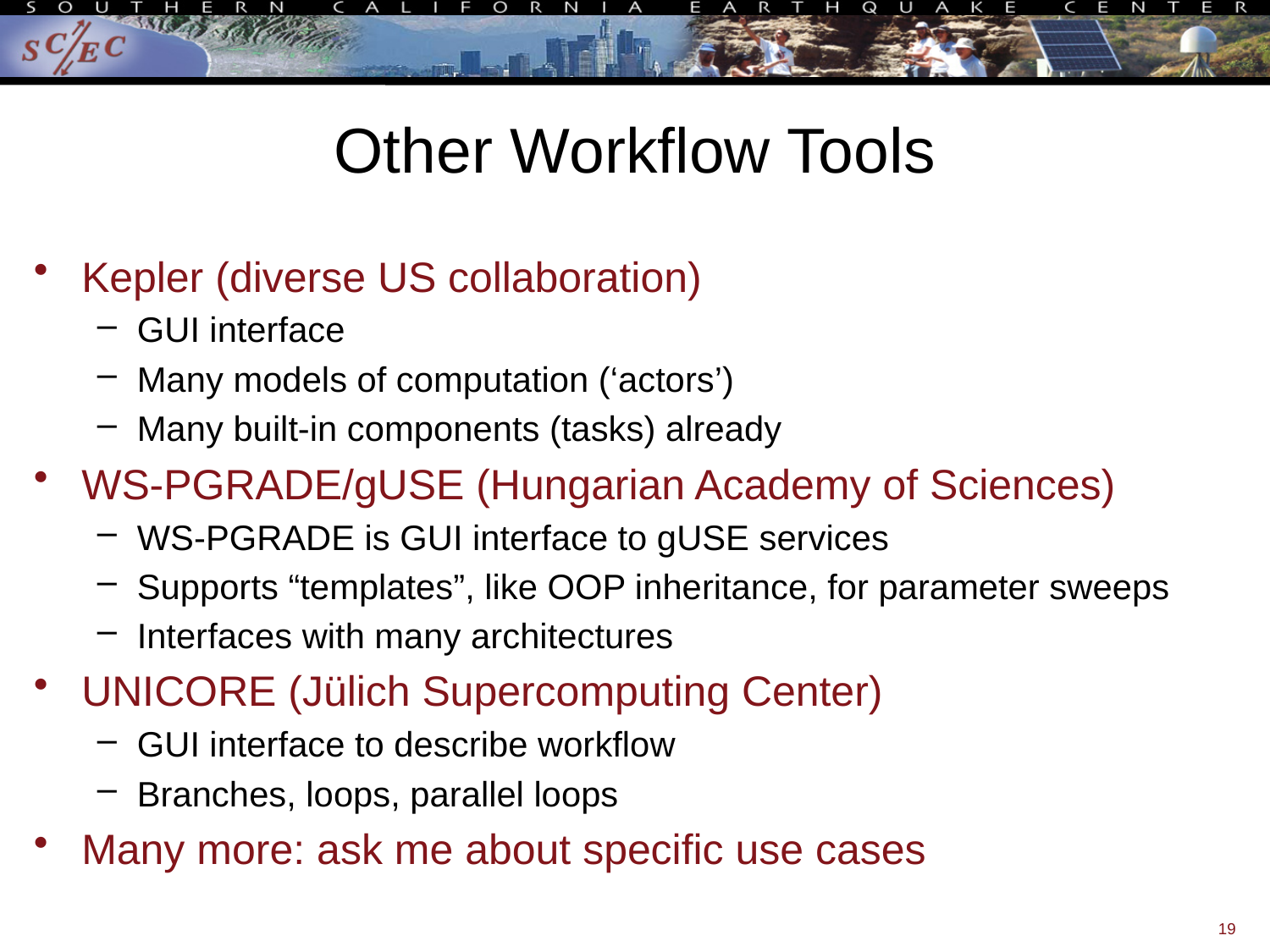

# Other Workflow Tools
Kepler (diverse US collaboration)
GUI interface
Many models of computation (‘actors’)
Many built-in components (tasks) already
WS-PGRADE/gUSE (Hungarian Academy of Sciences)
WS-PGRADE is GUI interface to gUSE services
Supports “templates”, like OOP inheritance, for parameter sweeps
Interfaces with many architectures
UNICORE (Jülich Supercomputing Center)
GUI interface to describe workflow
Branches, loops, parallel loops
Many more: ask me about specific use cases
19